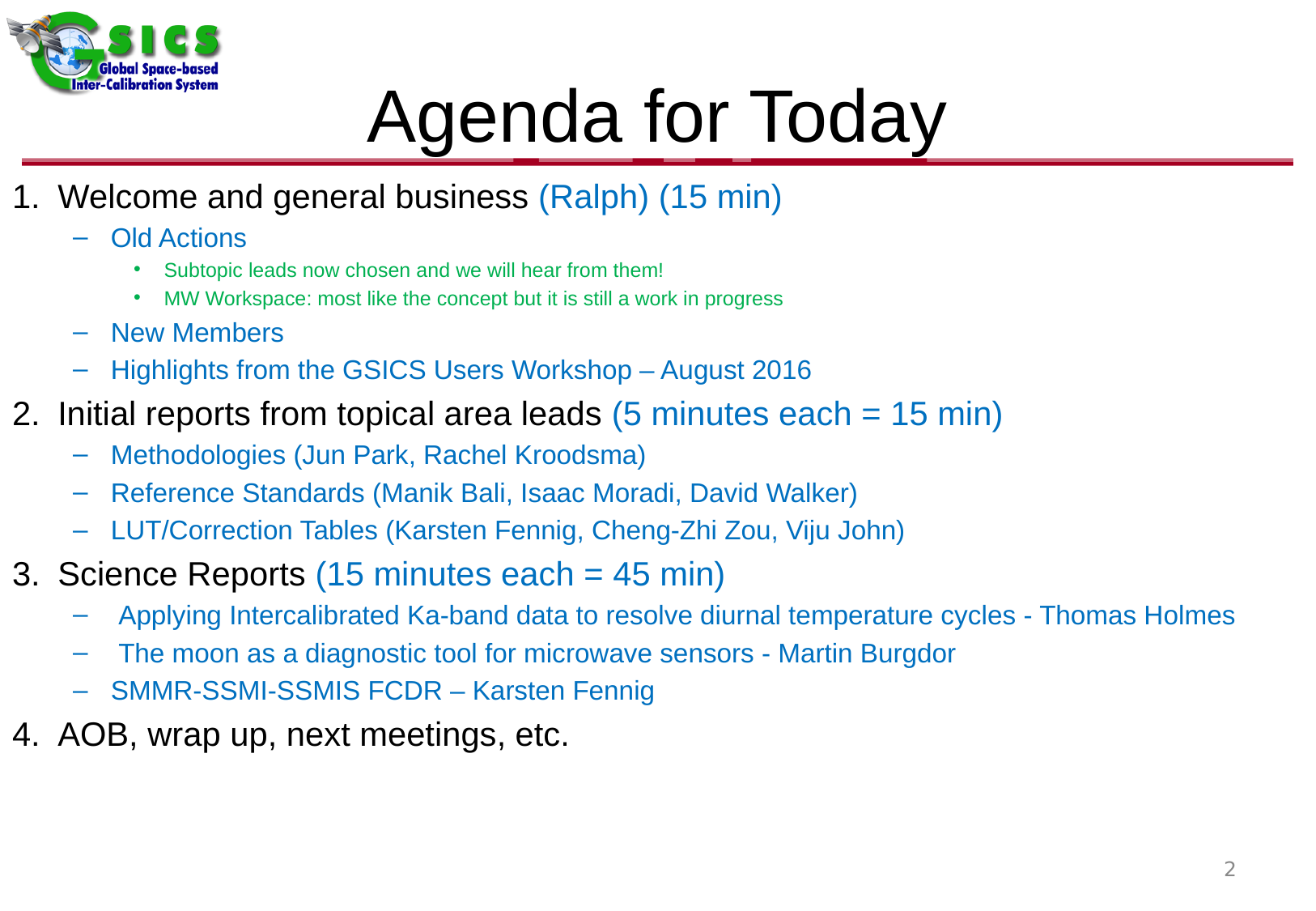

# Agenda for Today
Welcome and general business (Ralph) (15 min)
Old Actions
Subtopic leads now chosen and we will hear from them!
MW Workspace: most like the concept but it is still a work in progress
New Members
Highlights from the GSICS Users Workshop – August 2016
Initial reports from topical area leads (5 minutes each = 15 min)
Methodologies (Jun Park, Rachel Kroodsma)
Reference Standards (Manik Bali, Isaac Moradi, David Walker)
LUT/Correction Tables (Karsten Fennig, Cheng-Zhi Zou, Viju John)
Science Reports (15 minutes each = 45 min)
 Applying Intercalibrated Ka-band data to resolve diurnal temperature cycles - Thomas Holmes
 The moon as a diagnostic tool for microwave sensors - Martin Burgdor
SMMR-SSMI-SSMIS FCDR – Karsten Fennig
AOB, wrap up, next meetings, etc.

2